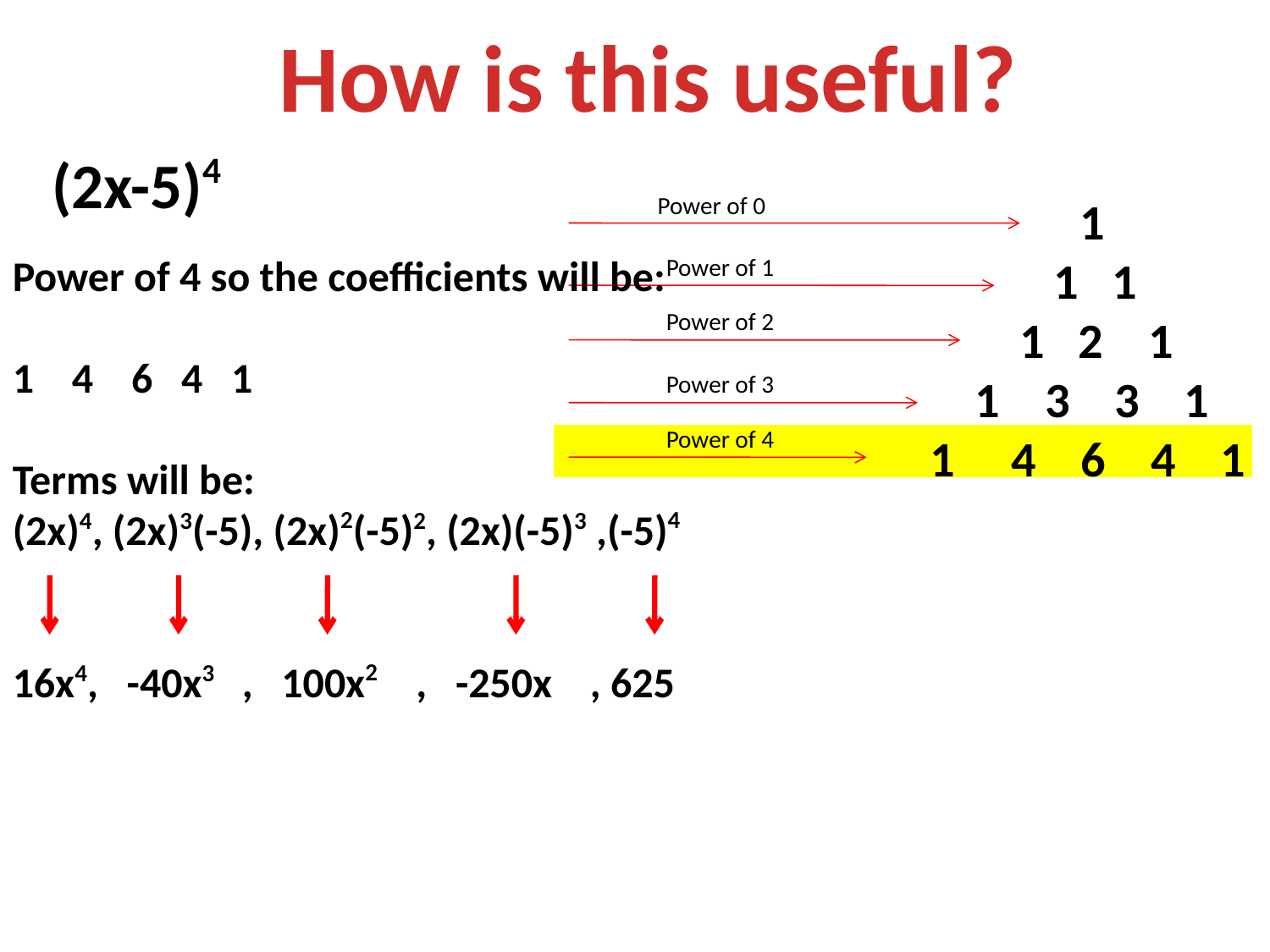

How is this useful?
(2x-5)4
				      1
			               1   1
			            1   2    1
			        1    3    3    1
			    1     4    6    4    1
Power of 0
Power of 1
Power of 2
Power of 3
Power of 4
Power of 4 so the coefficients will be:

1    4    6   4   1

Terms will be:
(2x)4, (2x)3(-5), (2x)2(-5)2, (2x)(-5)3 ,(-5)4

16x4,   -40x3     ,   100x2       ,   -250x    , 625